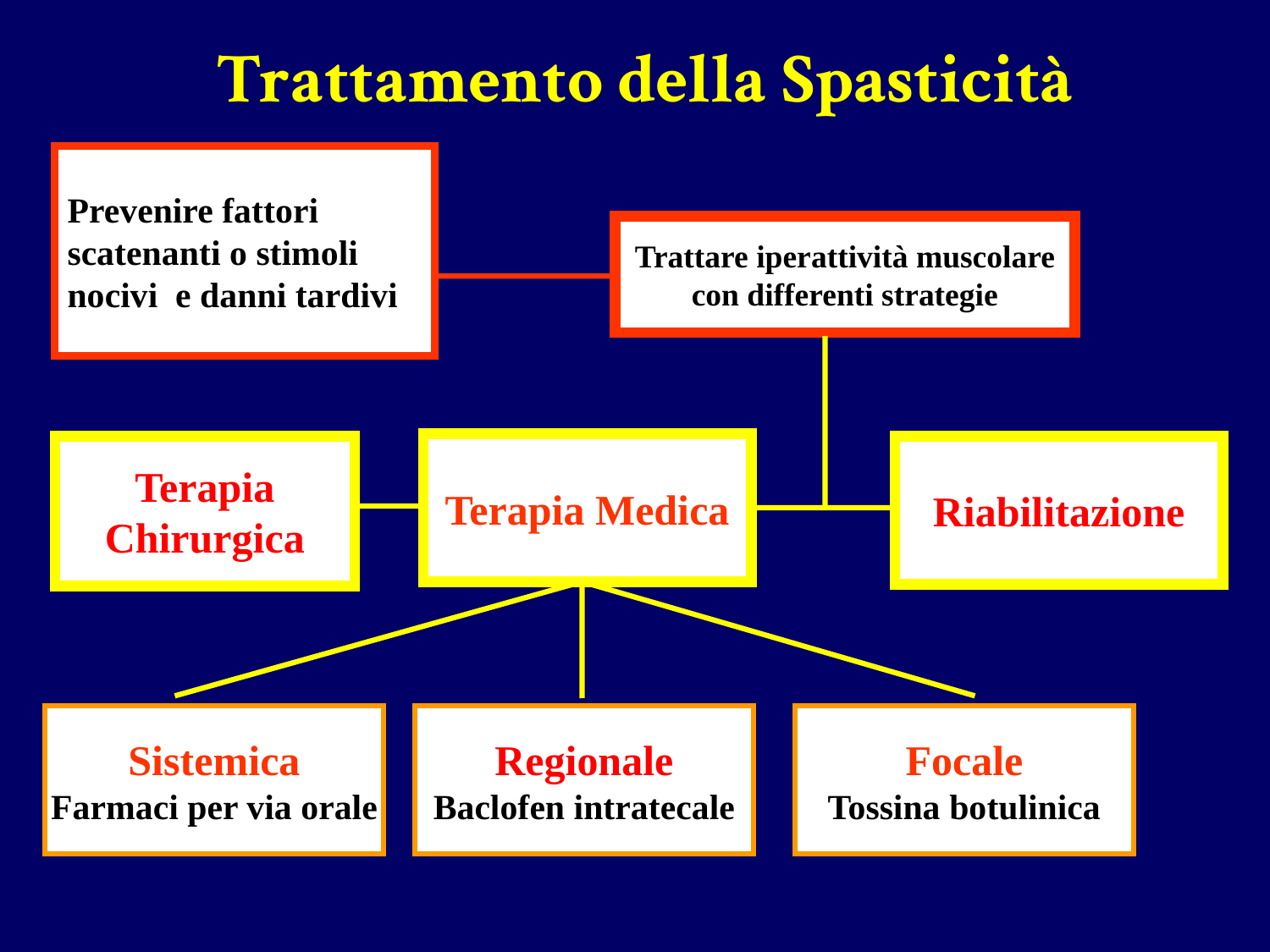

Trattamento della Spasticità

Prevenire fattori
scatenanti o stimoli
nocivi  e danni tardivi

Trattare iperattività muscolare
con differenti strategie

Terapia Medica
Terapia
Chirurgica
Riabilitazione

Sistemica
Farmaci per via orale
Regionale
Baclofen intratecale
Focale
Tossina botulinica